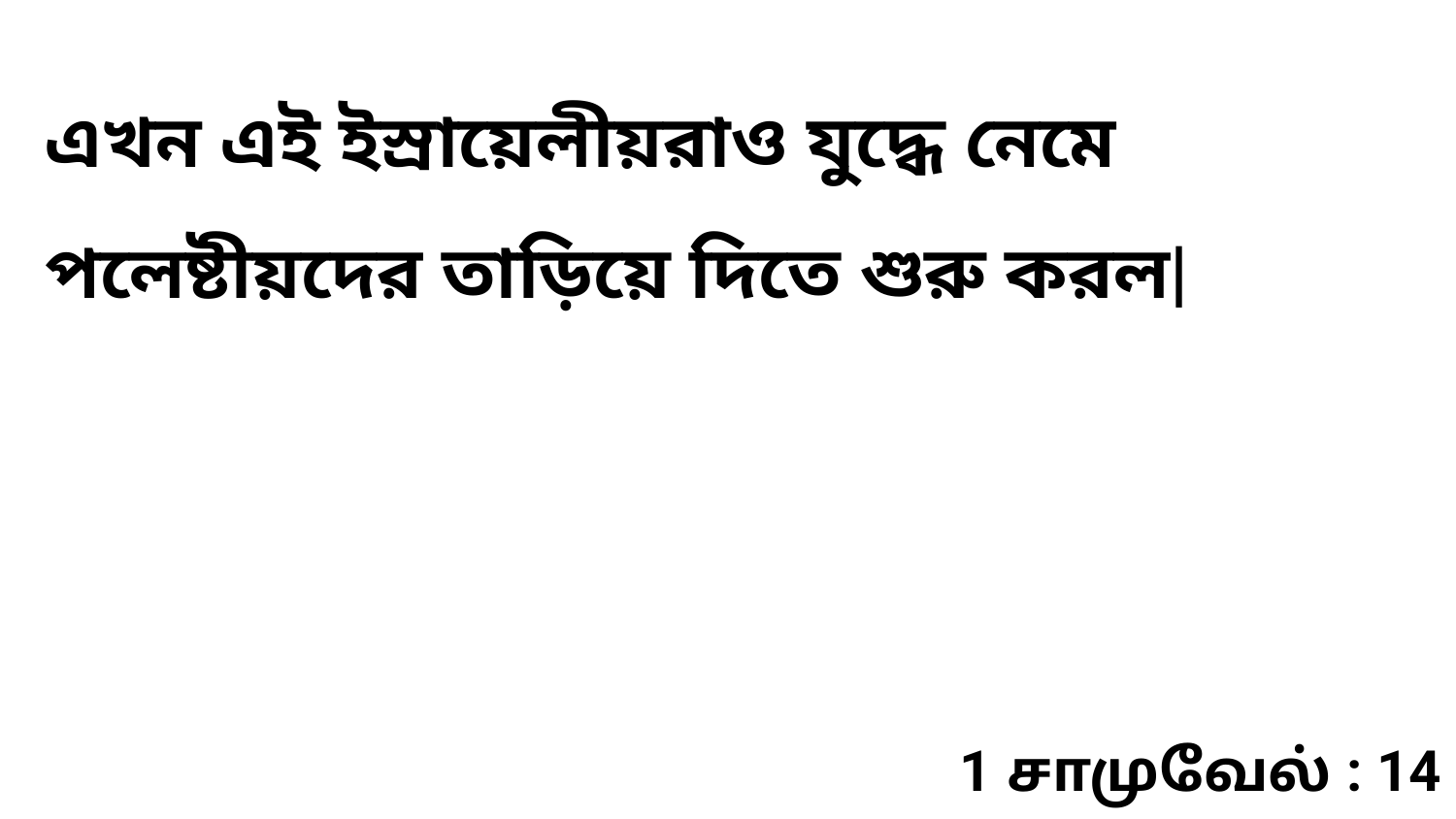

এখন এই ইস্রায়েলীয়রাও যুদ্ধে নেমে পলেষ্টীয়দের তাড়িয়ে দিতে শুরু করল|
1 சாமுவேல் : 14